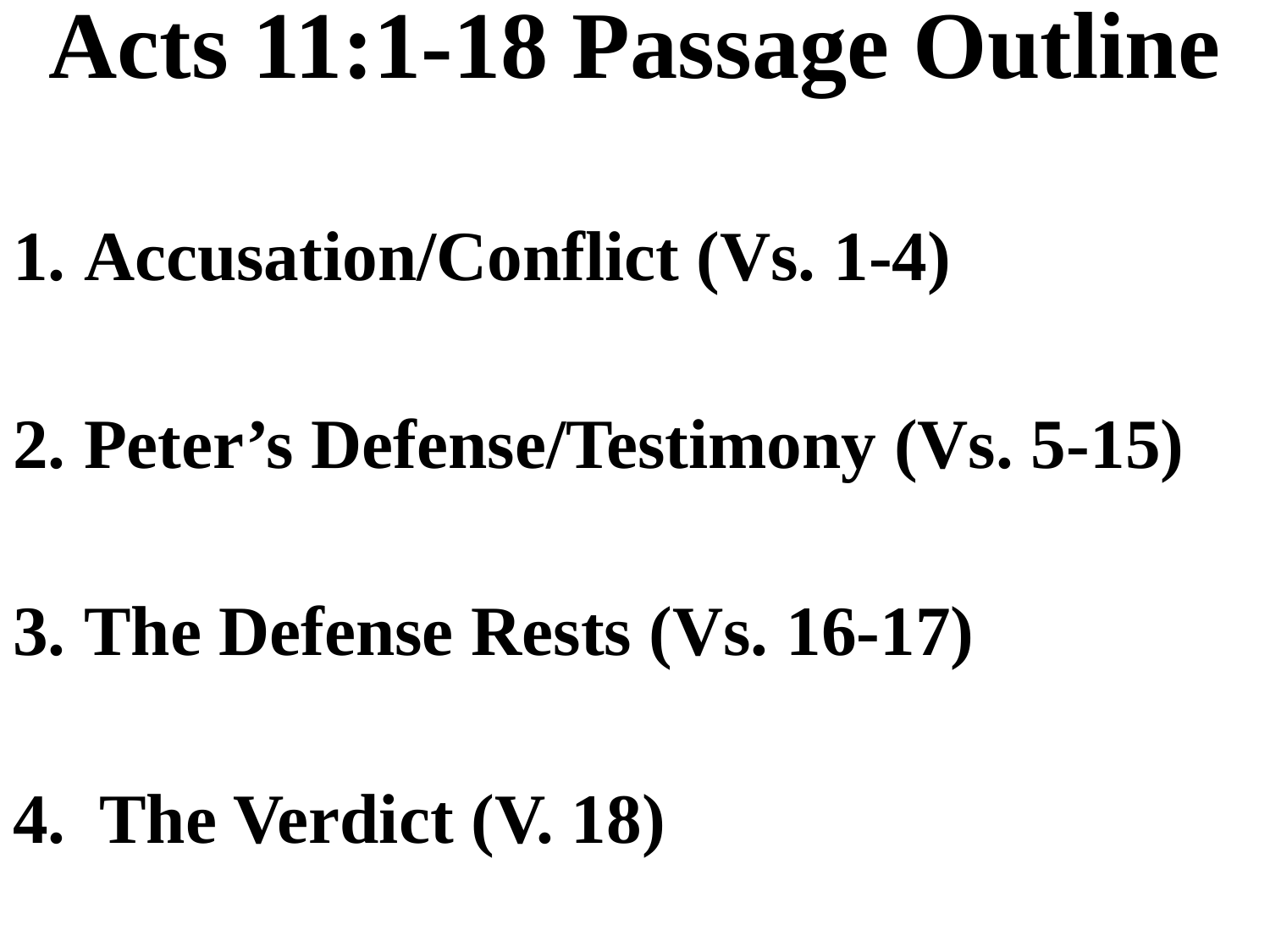

# Acts 11:1-18 Passage Outline

Accusation/Conflict (Vs. 1-4)

Peter’s Defense/Testimony (Vs. 5-15)

The Defense Rests (Vs. 16-17)

4.  The Verdict (V. 18)